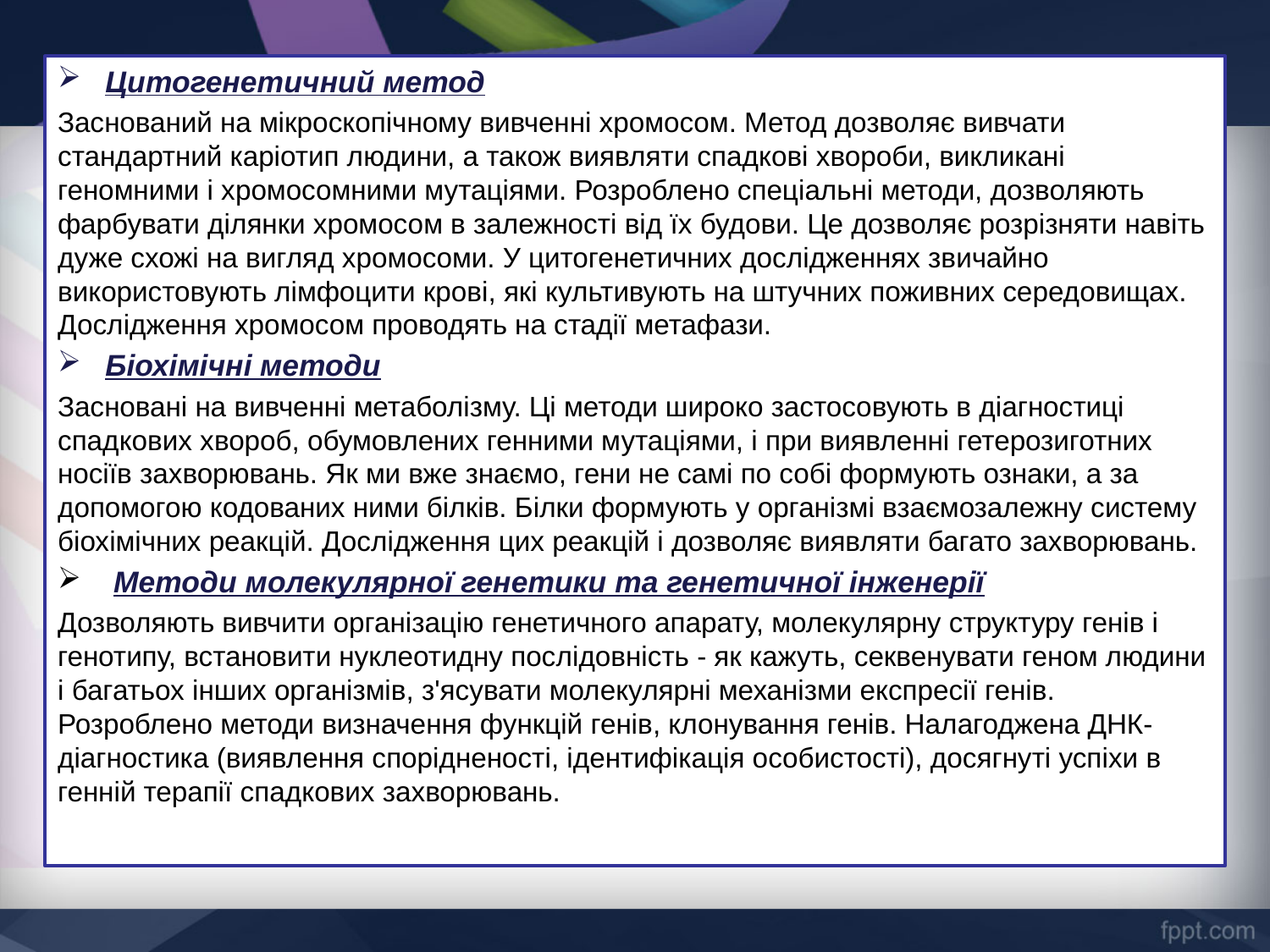

Цитогенетичний метод
Заснований на мікроскопічному вивченні хромосом. Метод дозволяє вивчати стандартний каріотип людини, а також виявляти спадкові хвороби, викликані геномними і хромосомними мутаціями. Розроблено спеціальні методи, дозволяють фарбувати ділянки хромосом в залежності від їх будови. Це дозволяє розрізняти навіть дуже схожі на вигляд хромосоми. У цитогенетичних дослідженнях звичайно використовують лімфоцити крові, які культивують на штучних поживних середовищах. Дослідження хромосом проводять на стадії метафази.
Біохімічні методи
Засновані на вивченні метаболізму. Ці методи широко застосовують в діагностиці спадкових хвороб, обумовлених генними мутаціями, і при виявленні гетерозиготних носіїв захворювань. Як ми вже знаємо, гени не самі по собі формують ознаки, а за допомогою кодованих ними білків. Білки формують у організмі взаємозалежну систему біохімічних реакцій. Дослідження цих реакцій і дозволяє виявляти багато захворювань.
 Методи молекулярної генетики та генетичної інженерії
Дозволяють вивчити організацію генетичного апарату, молекулярну структуру генів і генотипу, встановити нуклеотидну послідовність - як кажуть, секвенувати геном людини і багатьох інших організмів, з'ясувати молекулярні механізми експресії генів. Розроблено методи визначення функцій генів, клонування генів. Налагоджена ДНК-діагностика (виявлення спорідненості, ідентифікація особистості), досягнуті успіхи в генній терапії спадкових захворювань.